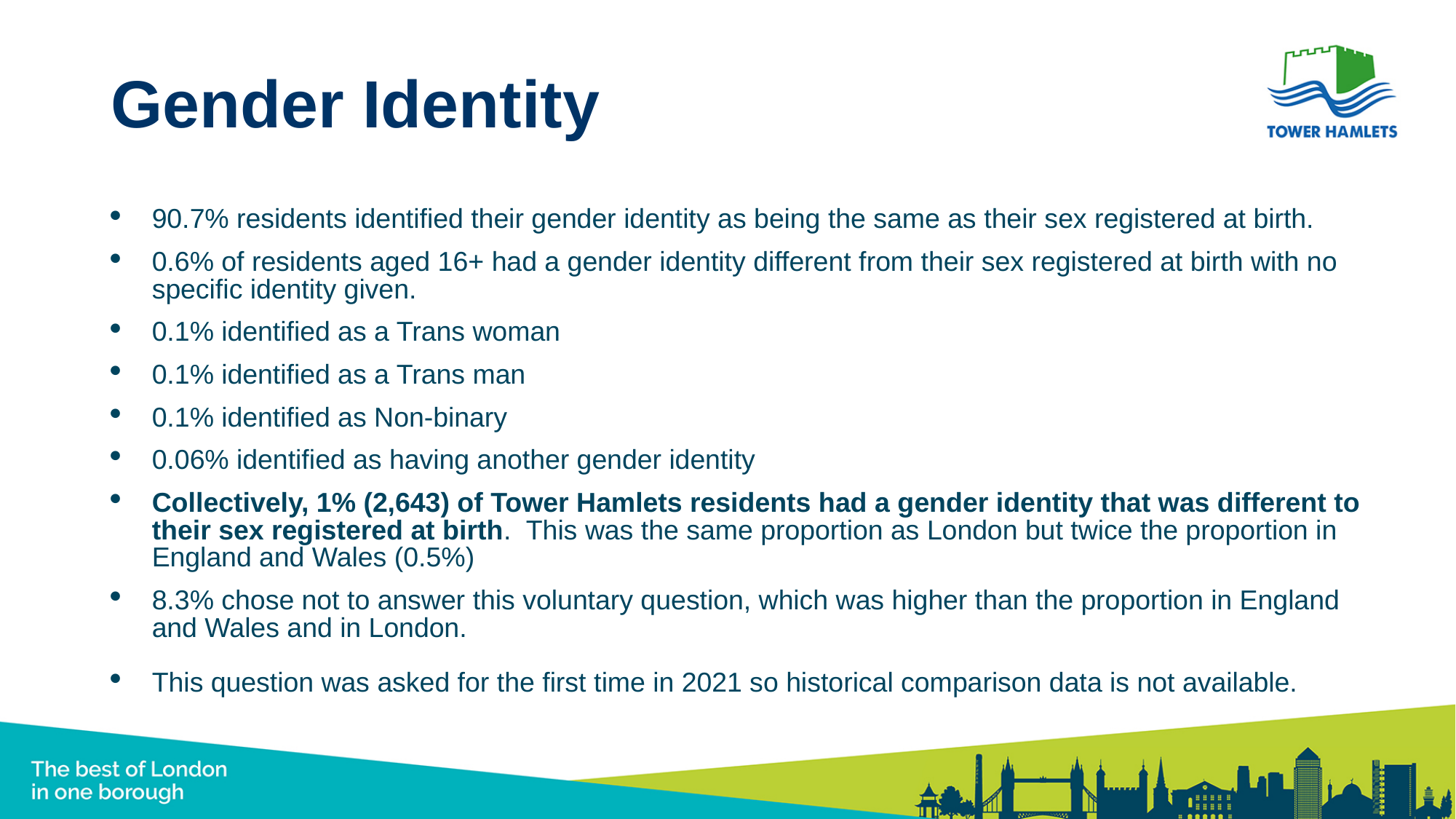

# Gender Identity
90.7% residents identified their gender identity as being the same as their sex registered at birth.
0.6% of residents aged 16+ had a gender identity different from their sex registered at birth with no specific identity given.
0.1% identified as a Trans woman
0.1% identified as a Trans man
0.1% identified as Non-binary
0.06% identified as having another gender identity
Collectively, 1% (2,643) of Tower Hamlets residents had a gender identity that was different to their sex registered at birth.  This was the same proportion as London but twice the proportion in England and Wales (0.5%)
8.3% chose not to answer this voluntary question, which was higher than the proportion in England and Wales and in London.
This question was asked for the first time in 2021 so historical comparison data is not available.